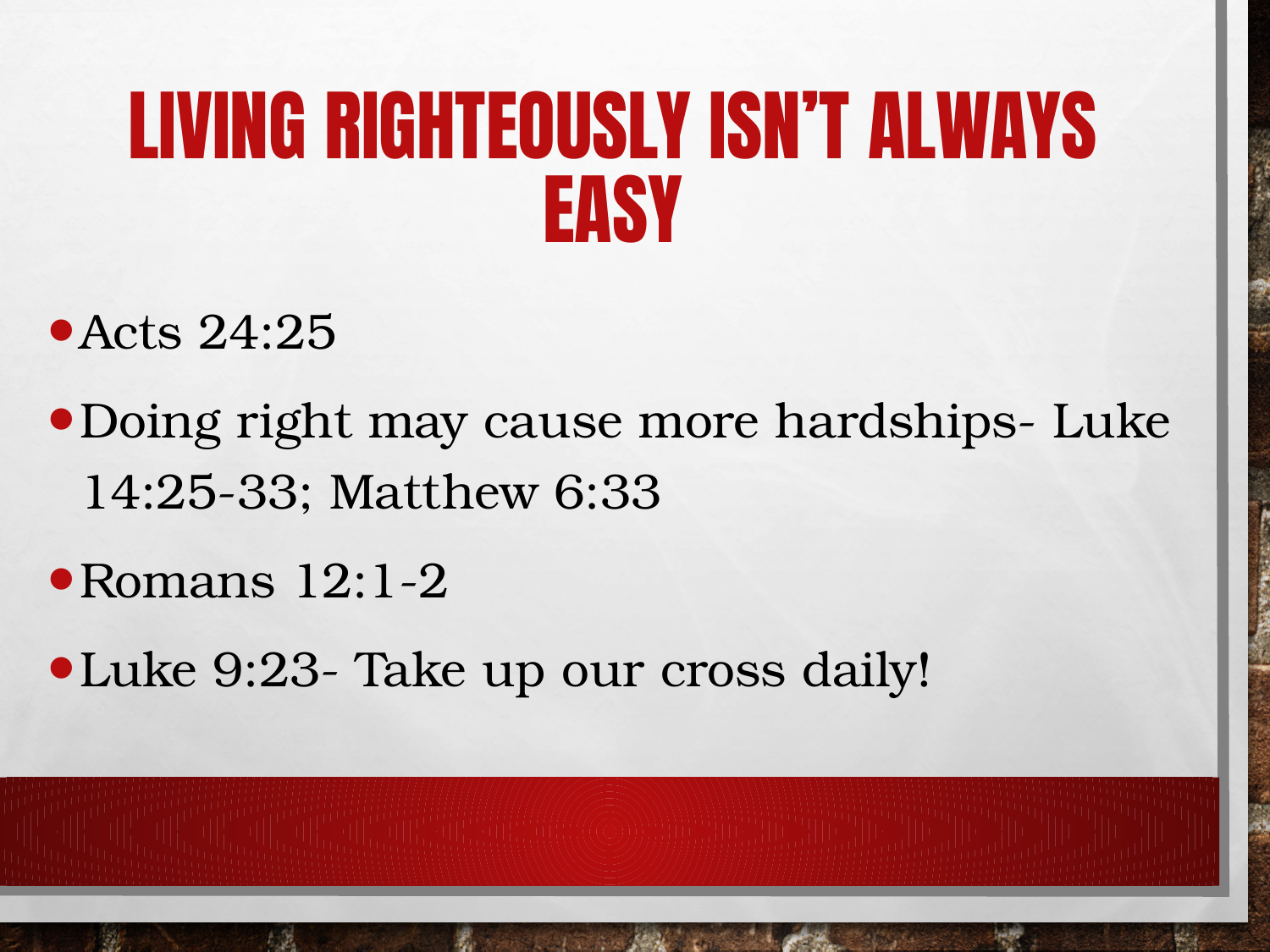

# Living righteously isN’T Always easy
Acts 24:25
Doing right may cause more hardships- Luke 14:25-33; Matthew 6:33
Romans 12:1-2
Luke 9:23- Take up our cross daily!